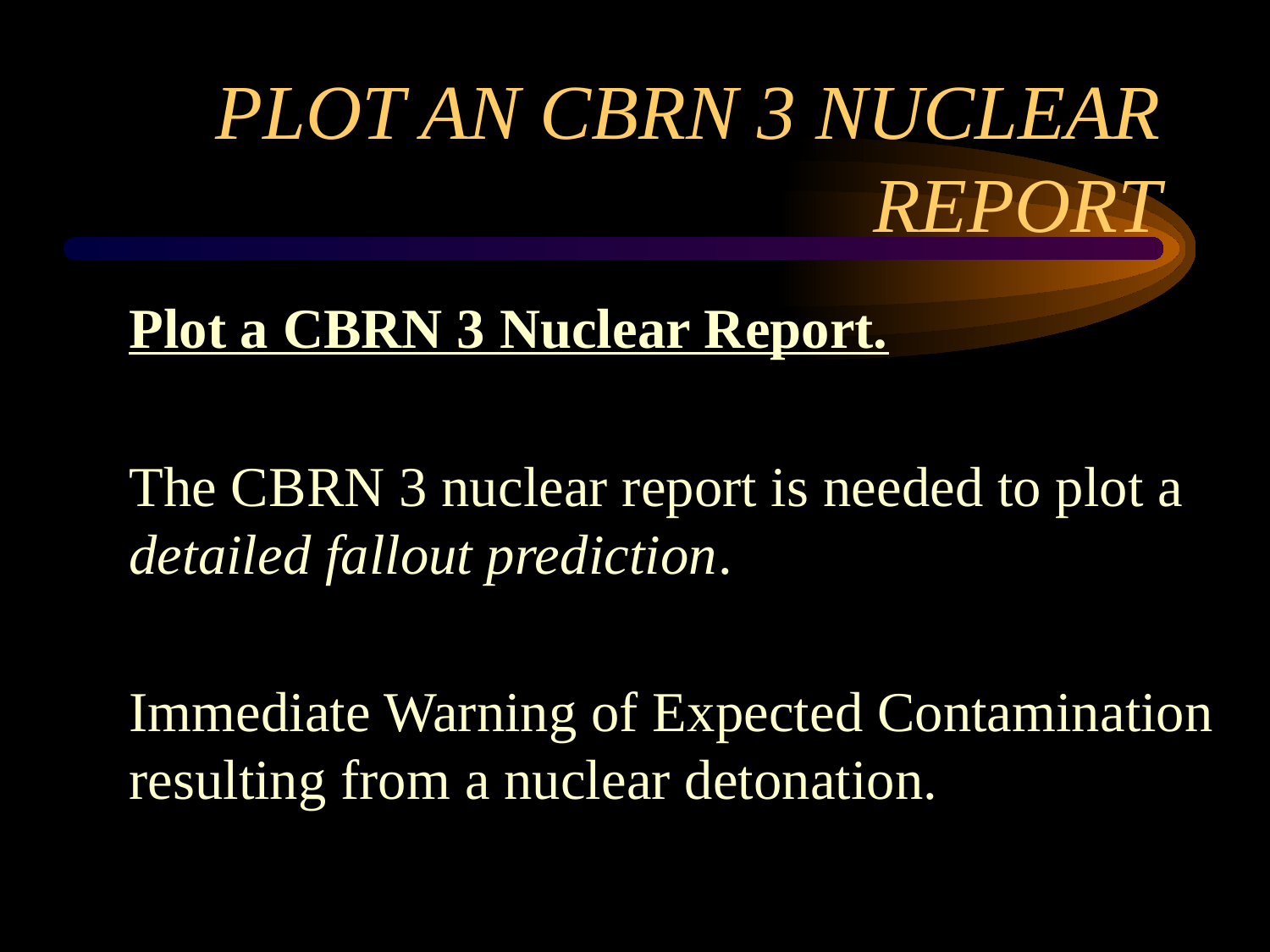

# PLOT AN CBRN 3 NUCLEAR REPORT
	Plot a CBRN 3 Nuclear Report.

	The CBRN 3 nuclear report is needed to plot a detailed fallout prediction.

	Immediate Warning of Expected Contamination resulting from a nuclear detonation.